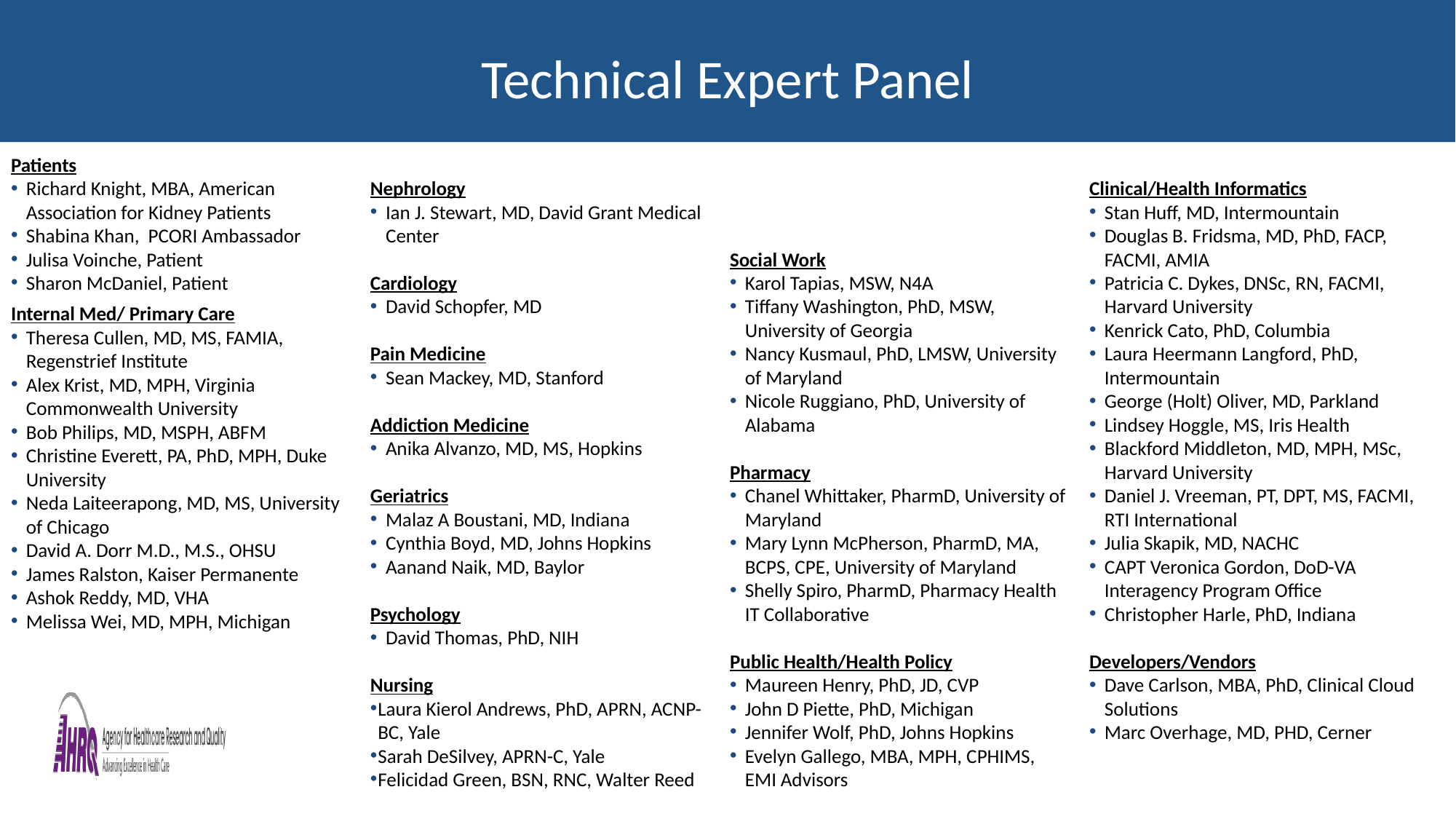

# Technical Expert Panel
Patients
Richard Knight, MBA, American Association for Kidney Patients
Shabina Khan,  PCORI Ambassador
Julisa Voinche, Patient
Sharon McDaniel, Patient

Internal Med/ Primary Care
Theresa Cullen, MD, MS, FAMIA, Regenstrief Institute
Alex Krist, MD, MPH, Virginia Commonwealth University
Bob Philips, MD, MSPH, ABFM
Christine Everett, PA, PhD, MPH, Duke University
Neda Laiteerapong, MD, MS, University of Chicago
David A. Dorr M.D., M.S., OHSU
James Ralston, Kaiser Permanente
Ashok Reddy, MD, VHA
Melissa Wei, MD, MPH, Michigan

Nephrology
Ian J. Stewart, MD, David Grant Medical Center

Cardiology
David Schopfer, MD

Pain Medicine
Sean Mackey, MD, Stanford

Addiction Medicine
Anika Alvanzo, MD, MS, Hopkins

Geriatrics
Malaz A Boustani, MD, Indiana
Cynthia Boyd, MD, Johns Hopkins
Aanand Naik, MD, Baylor

Psychology
David Thomas, PhD, NIH

Nursing
Laura Kierol Andrews, PhD, APRN, ACNP-BC, Yale
Sarah DeSilvey, APRN-C, Yale
Felicidad Green, BSN, RNC, Walter Reed

Social Work
Karol Tapias, MSW, N4A
Tiffany Washington, PhD, MSW, University of Georgia
Nancy Kusmaul, PhD, LMSW, University of Maryland
Nicole Ruggiano, PhD, University of Alabama

Pharmacy
Chanel Whittaker, PharmD, University of Maryland
Mary Lynn McPherson, PharmD, MA, BCPS, CPE, University of Maryland
Shelly Spiro, PharmD, Pharmacy Health IT Collaborative

Public Health/Health Policy
Maureen Henry, PhD, JD, CVP
John D Piette, PhD, Michigan
Jennifer Wolf, PhD, Johns Hopkins
Evelyn Gallego, MBA, MPH, CPHIMS, EMI Advisors

Clinical/Health Informatics
Stan Huff, MD, Intermountain
Douglas B. Fridsma, MD, PhD, FACP, FACMI, AMIA
Patricia C. Dykes, DNSc, RN, FACMI, Harvard University
Kenrick Cato, PhD, Columbia
Laura Heermann Langford, PhD, Intermountain
George (Holt) Oliver, MD, Parkland
Lindsey Hoggle, MS, Iris Health
Blackford Middleton, MD, MPH, MSc, Harvard University
Daniel J. Vreeman, PT, DPT, MS, FACMI, RTI International
Julia Skapik, MD, NACHC
CAPT Veronica Gordon, DoD-VA Interagency Program Office
Christopher Harle, PhD, Indiana

Developers/Vendors
Dave Carlson, MBA, PhD, Clinical Cloud Solutions
Marc Overhage, MD, PHD, Cerner